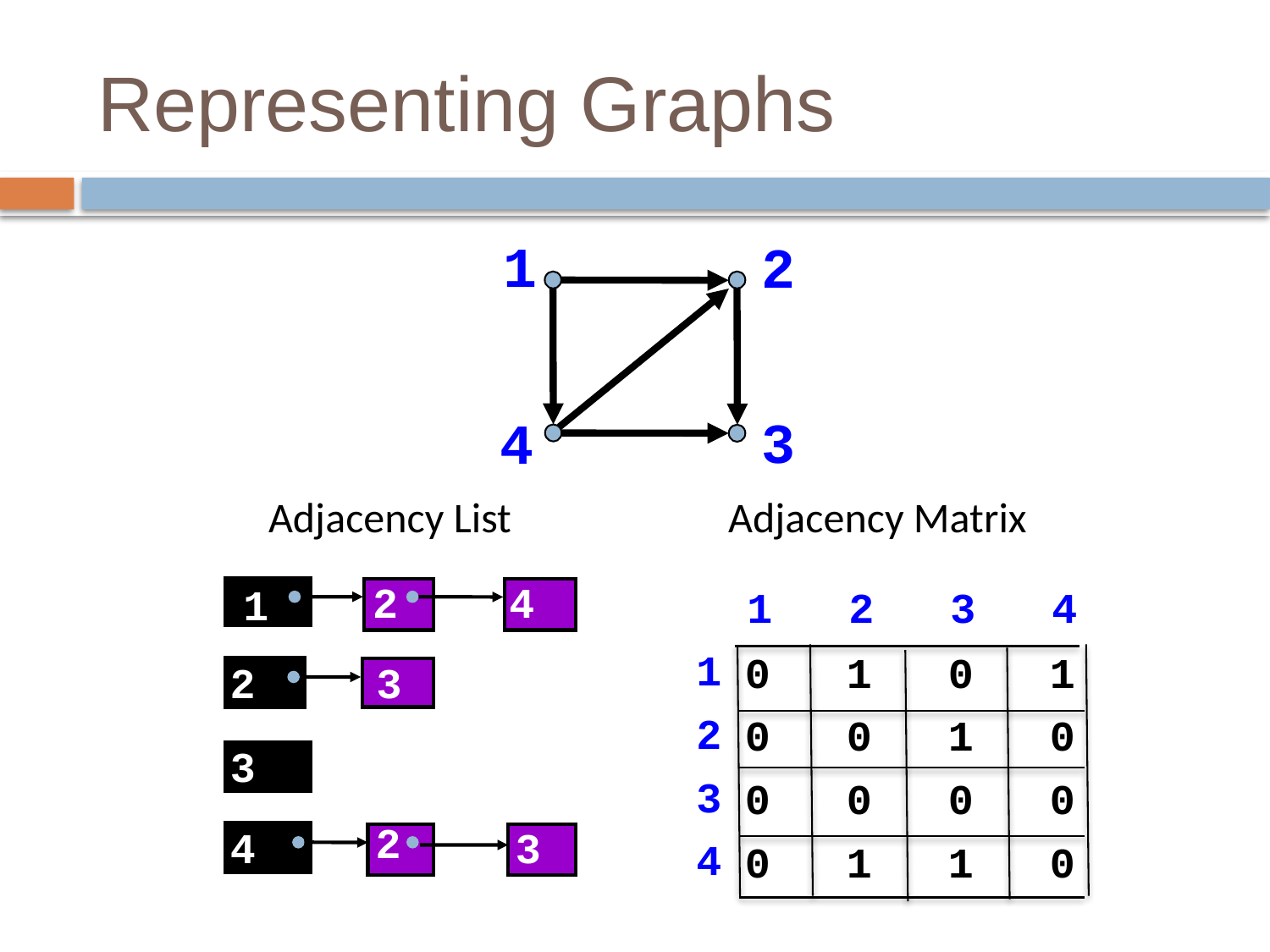

# Representing Graphs
1
2

3
4

Adjacency List
Adjacency Matrix
    1   2   3   4
1
2
3
4
2
4

1

2
3

3

2
4
3

0   1   0   1
0   0   1   0
0   0   0   0
0   1   1   0